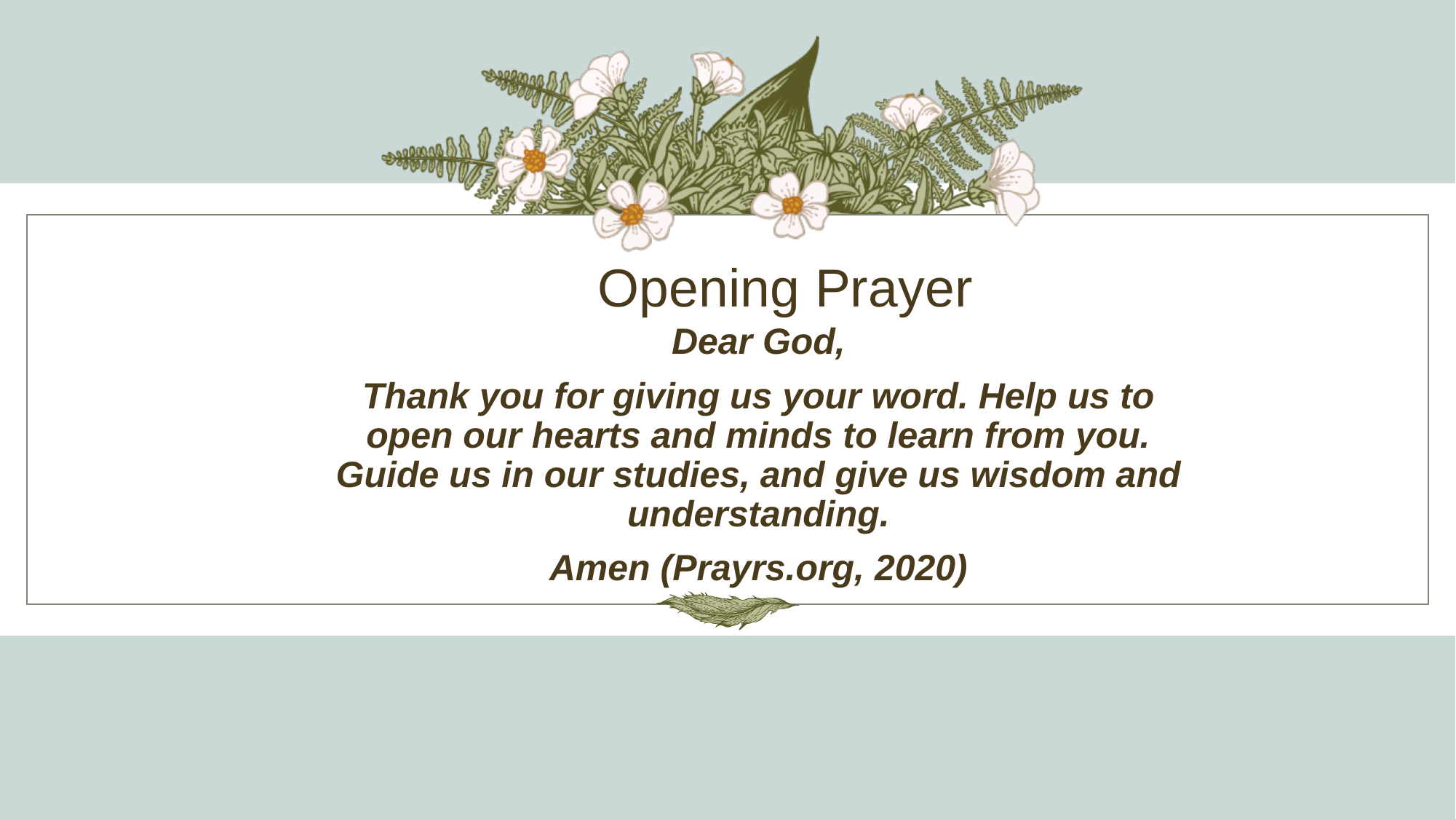

# Opening Prayer
Dear God,
Thank you for giving us your word. Help us to open our hearts and minds to learn from you. Guide us in our studies, and give us wisdom and understanding.
Amen (Prayrs.org, 2020)